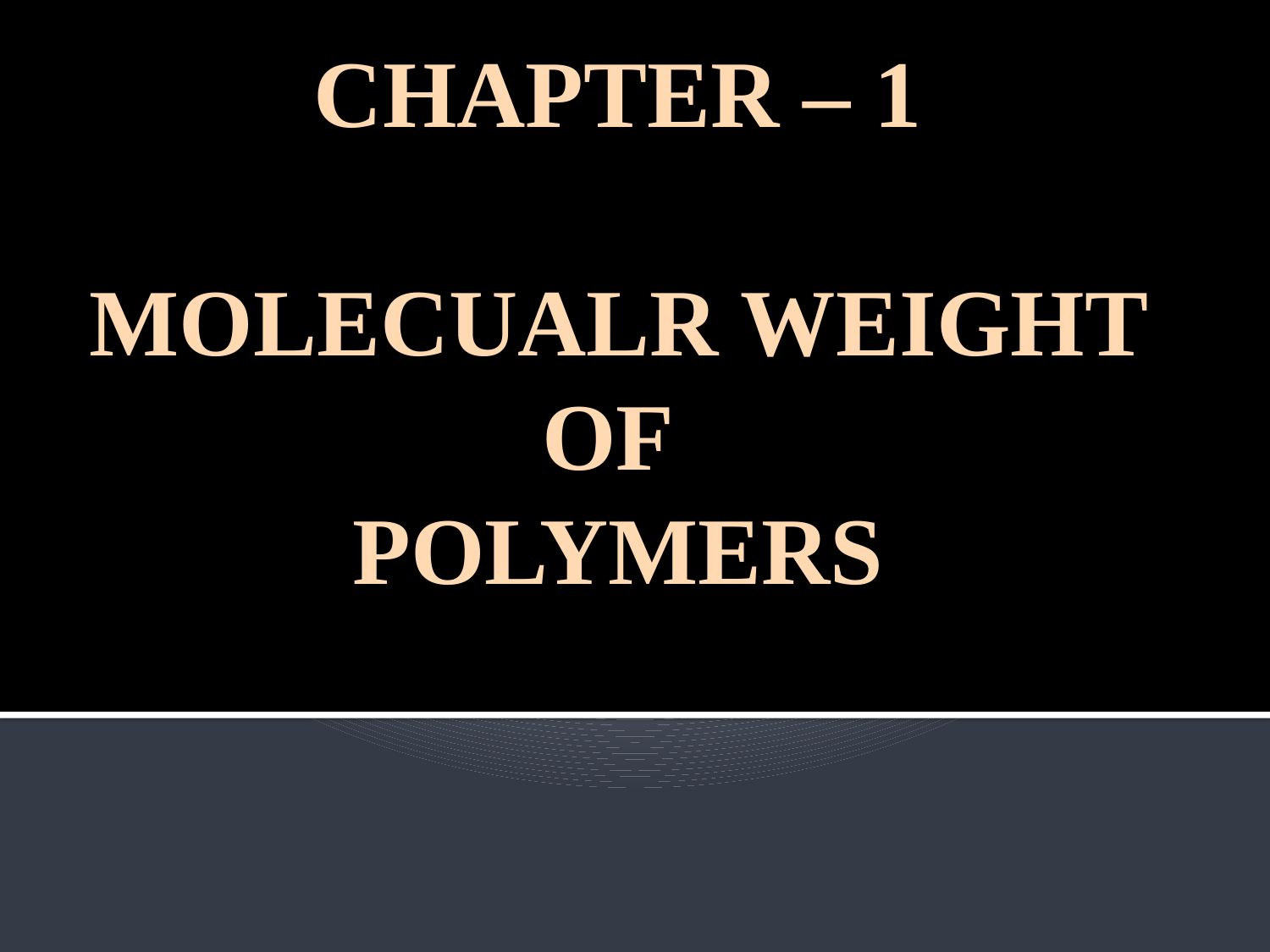

CHAPTER – 1

MOLECUALR WEIGHT OF
POLYMERS